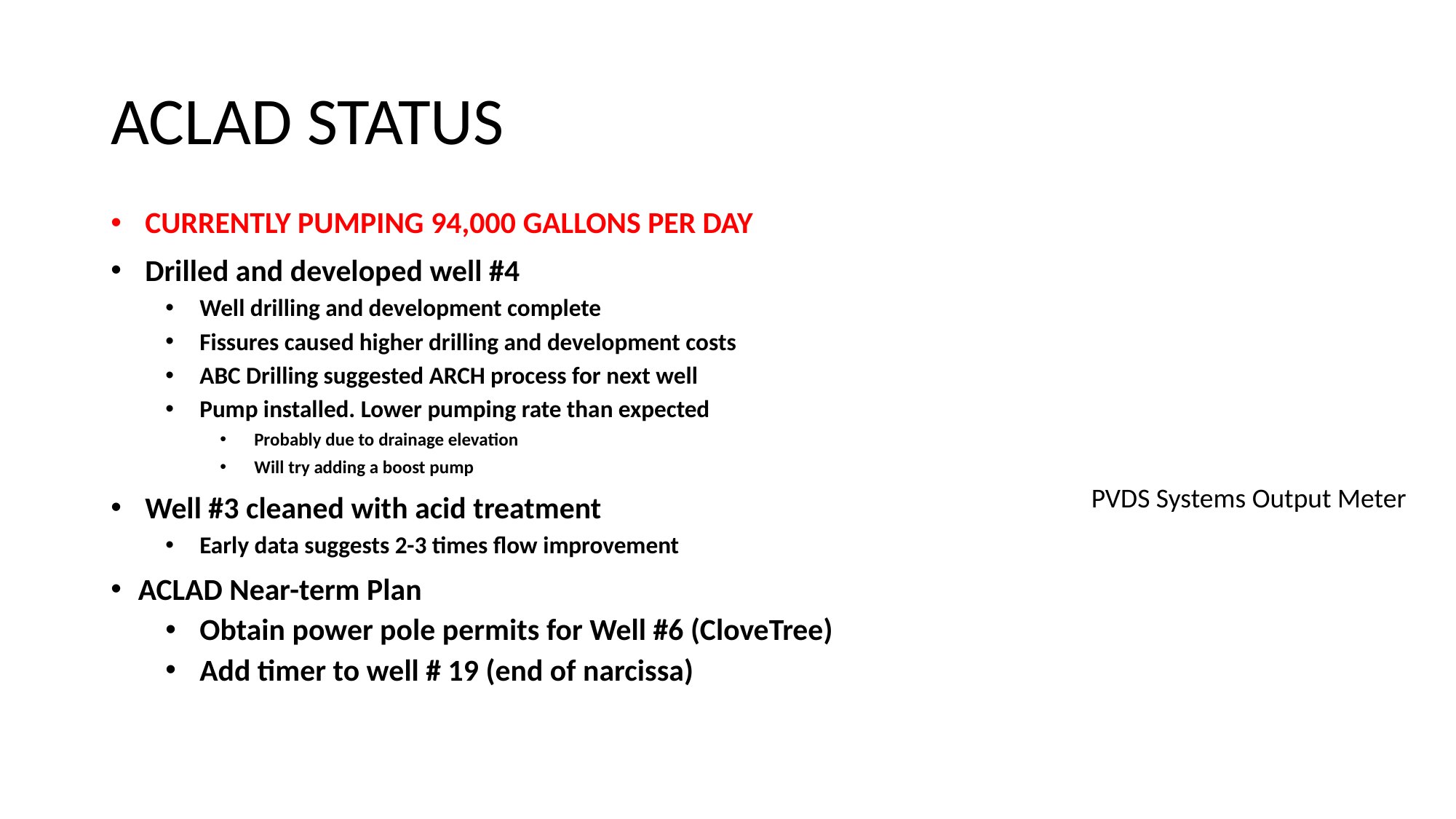

# ACLAD STATUS
CURRENTLY PUMPING 94,000 GALLONS PER DAY
Drilled and developed well #4
Well drilling and development complete
Fissures caused higher drilling and development costs
ABC Drilling suggested ARCH process for next well
Pump installed. Lower pumping rate than expected
Probably due to drainage elevation
Will try adding a boost pump
Well #3 cleaned with acid treatment
Early data suggests 2-3 times flow improvement
ACLAD Near-term Plan
Obtain power pole permits for Well #6 (CloveTree)
Add timer to well # 19 (end of narcissa)
PVDS Systems Output Meter